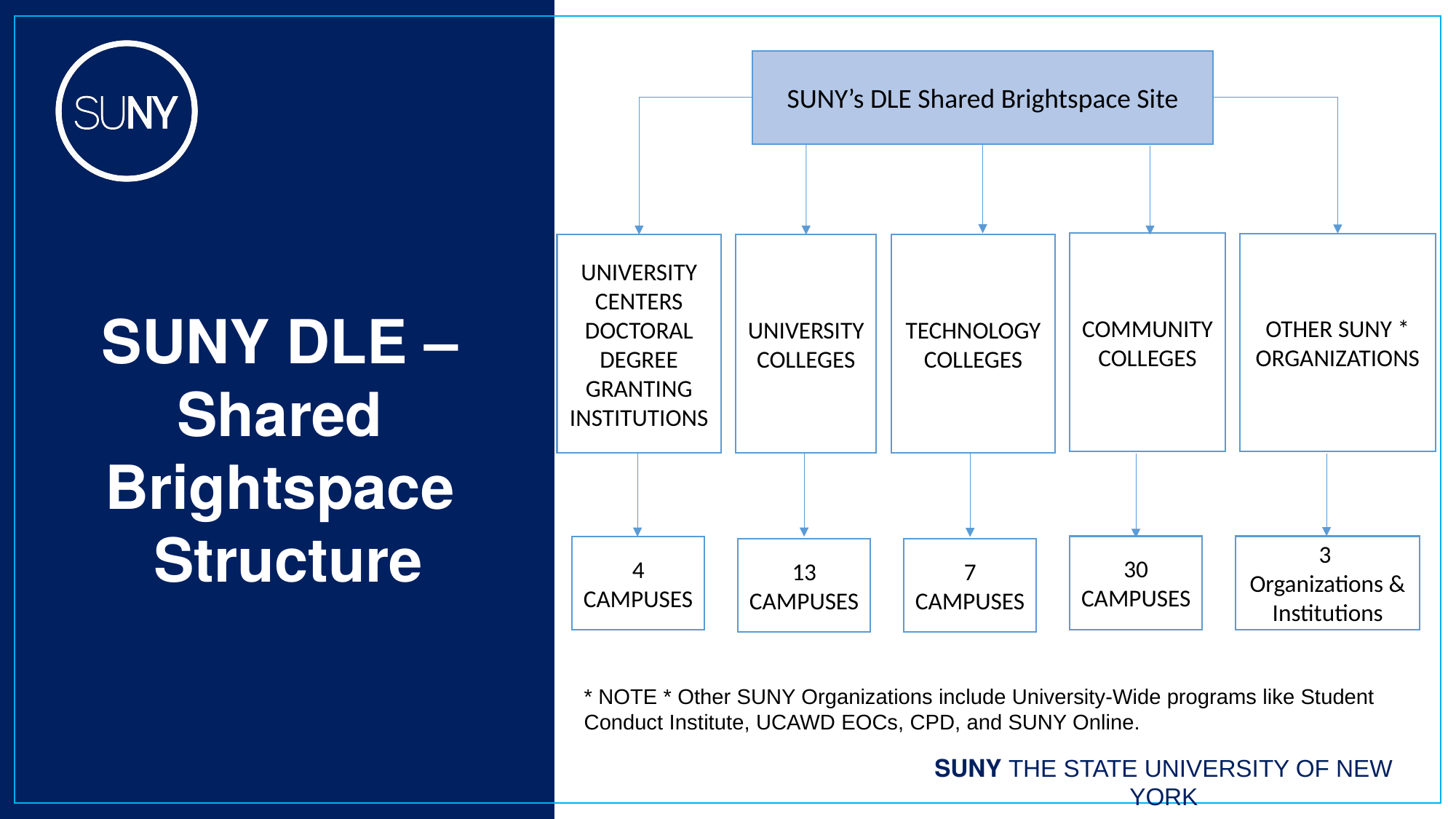

SUNY’s DLE Shared Brightspace Site
COMMUNITY COLLEGES
OTHER SUNY * ORGANIZATIONS
UNIVERSITY CENTERS DOCTORAL DEGREE GRANTING INSTITUTIONS
UNIVERSITY COLLEGES
TECHNOLOGY COLLEGES
SUNY DLE – Shared Brightspace  Structure
30 CAMPUSES
3
Organizations & Institutions
4 CAMPUSES
13 CAMPUSES
7 CAMPUSES
* NOTE * Other SUNY Organizations include University-Wide programs like Student Conduct Institute, UCAWD EOCs, CPD, and SUNY Online.